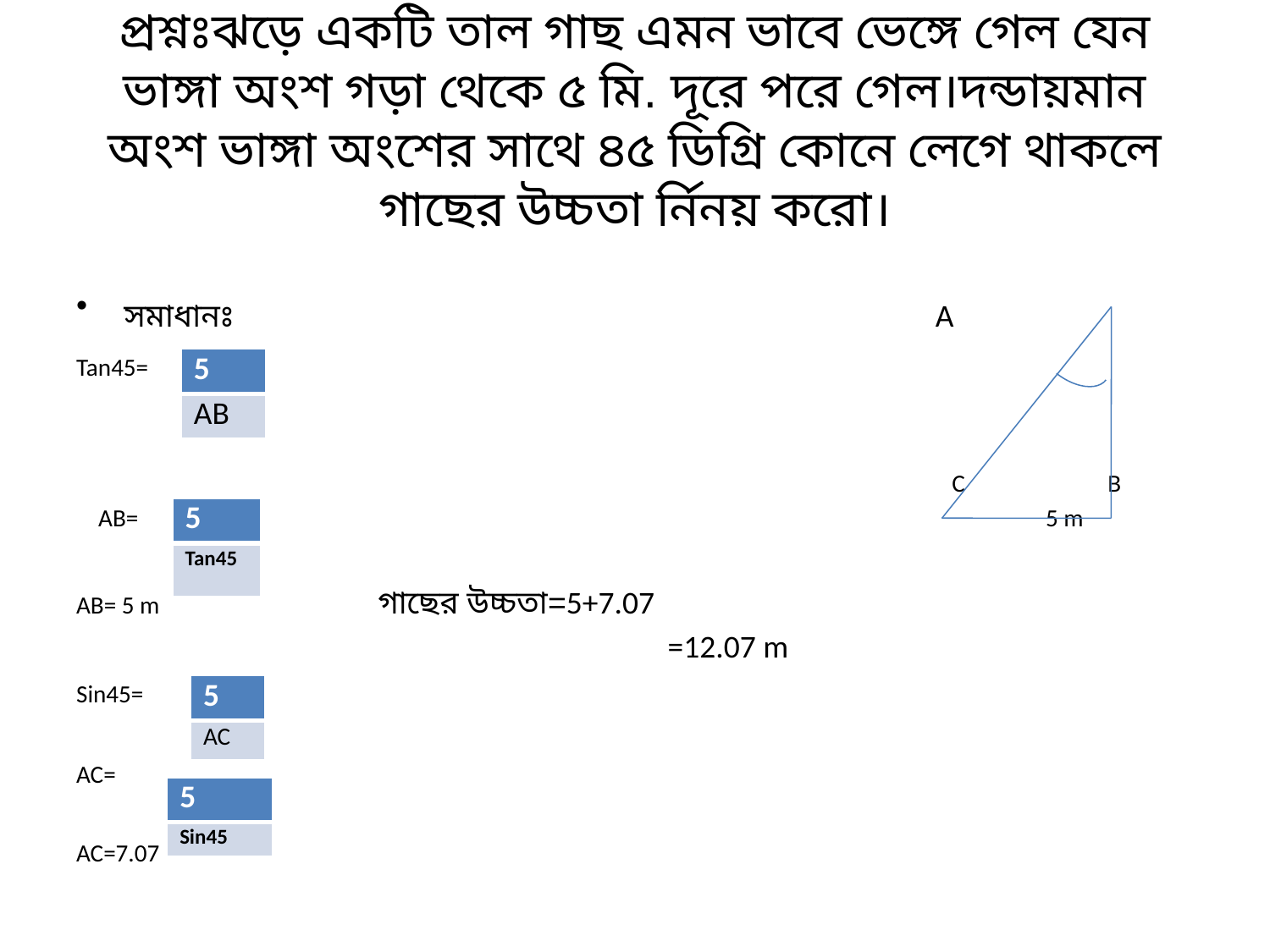

# প্রশ্নঃঝড়ে একটি তাল গাছ এমন ভাবে ভেঙ্গে গেল যেন ভাঙ্গা অংশ গড়া থেকে ৫ মি. দূরে পরে গেল।দন্ডায়মান অংশ ভাঙ্গা অংশের সাথে ৪৫ ডিগ্রি কোনে লেগে থাকলে গাছের উচ্চতা র্নিনয় করো।
সমাধানঃ						      A
Tan45=

							            C                          B
    AB=							      5 m

AB= 5 m		গাছের উচ্চতা=5+7.07
					     =12.07 m
Sin45=

AC=

AC=7.07

| 5 |
| --- |
| AB |
| 5 |
| --- |
| Tan45 |
| 5 |
| --- |
| AC |
| 5 |
| --- |
| Sin45 |